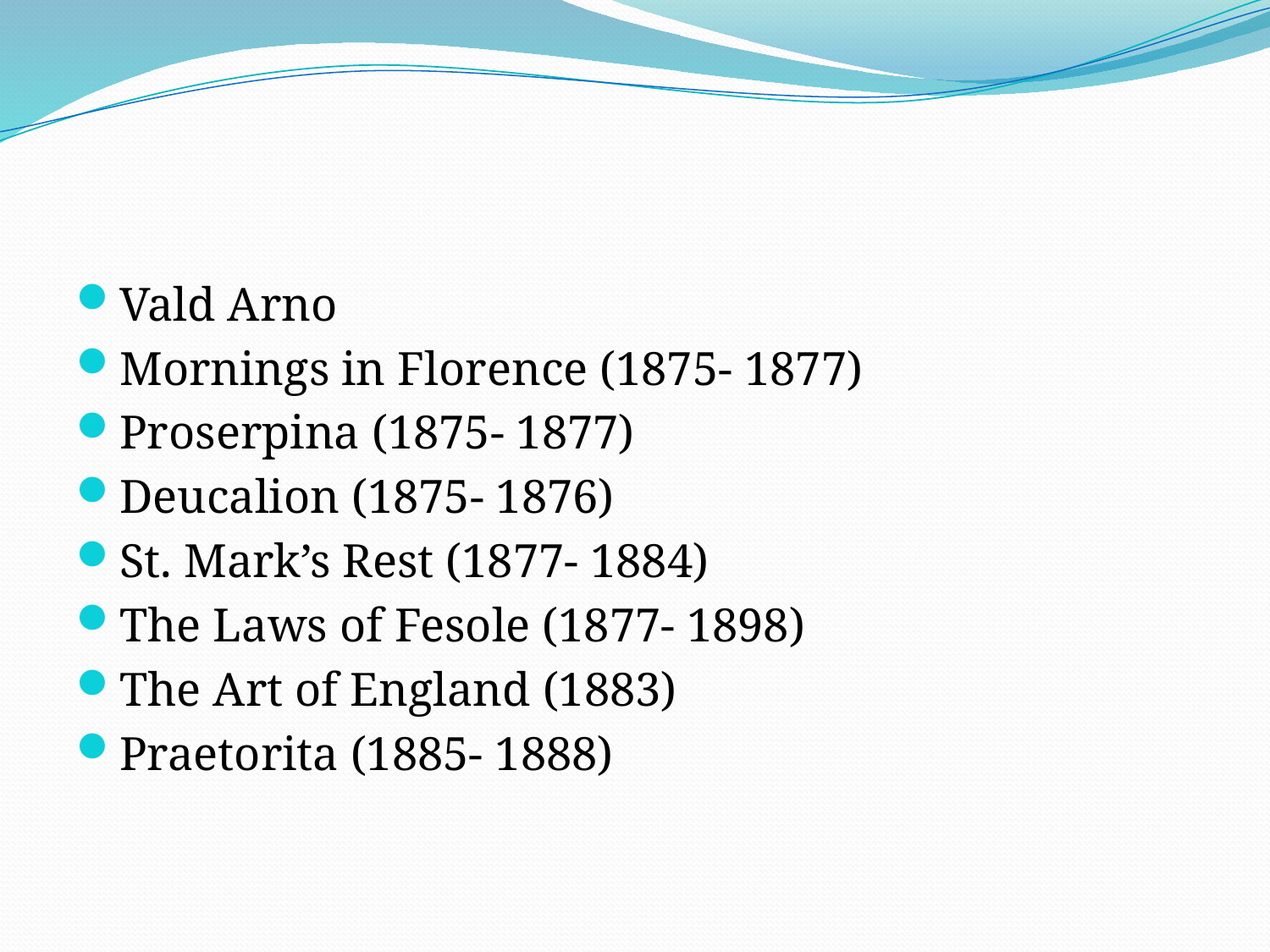

#
Vald Arno
Mornings in Florence (1875- 1877)
Proserpina (1875- 1877)
Deucalion (1875- 1876)
St. Mark’s Rest (1877- 1884)
The Laws of Fesole (1877- 1898)
The Art of England (1883)
Praetorita (1885- 1888)